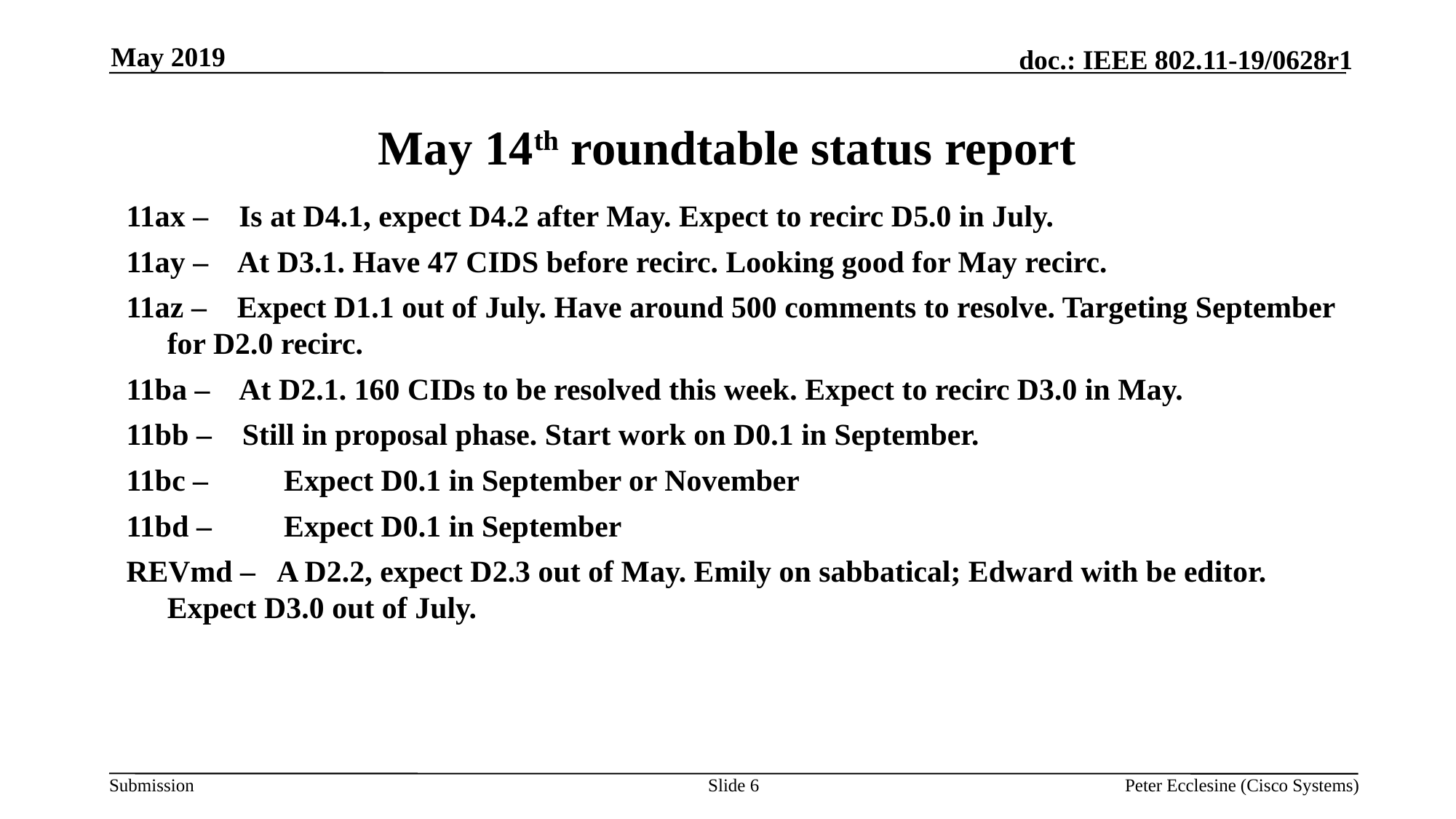

May 2019
# May 14th roundtable status report
11ax –    Is at D4.1, expect D4.2 after May. Expect to recirc D5.0 in July.
11ay –    At D3.1. Have 47 CIDS before recirc. Looking good for May recirc.
11az –    Expect D1.1 out of July. Have around 500 comments to resolve. Targeting September for D2.0 recirc.
11ba –    At D2.1. 160 CIDs to be resolved this week. Expect to recirc D3.0 in May.
11bb –    Still in proposal phase. Start work on D0.1 in September.
11bc –	 Expect D0.1 in September or November
11bd – 	 Expect D0.1 in September
REVmd –   A D2.2, expect D2.3 out of May. Emily on sabbatical; Edward with be editor. Expect D3.0 out of July.
Slide 6
Peter Ecclesine (Cisco Systems)